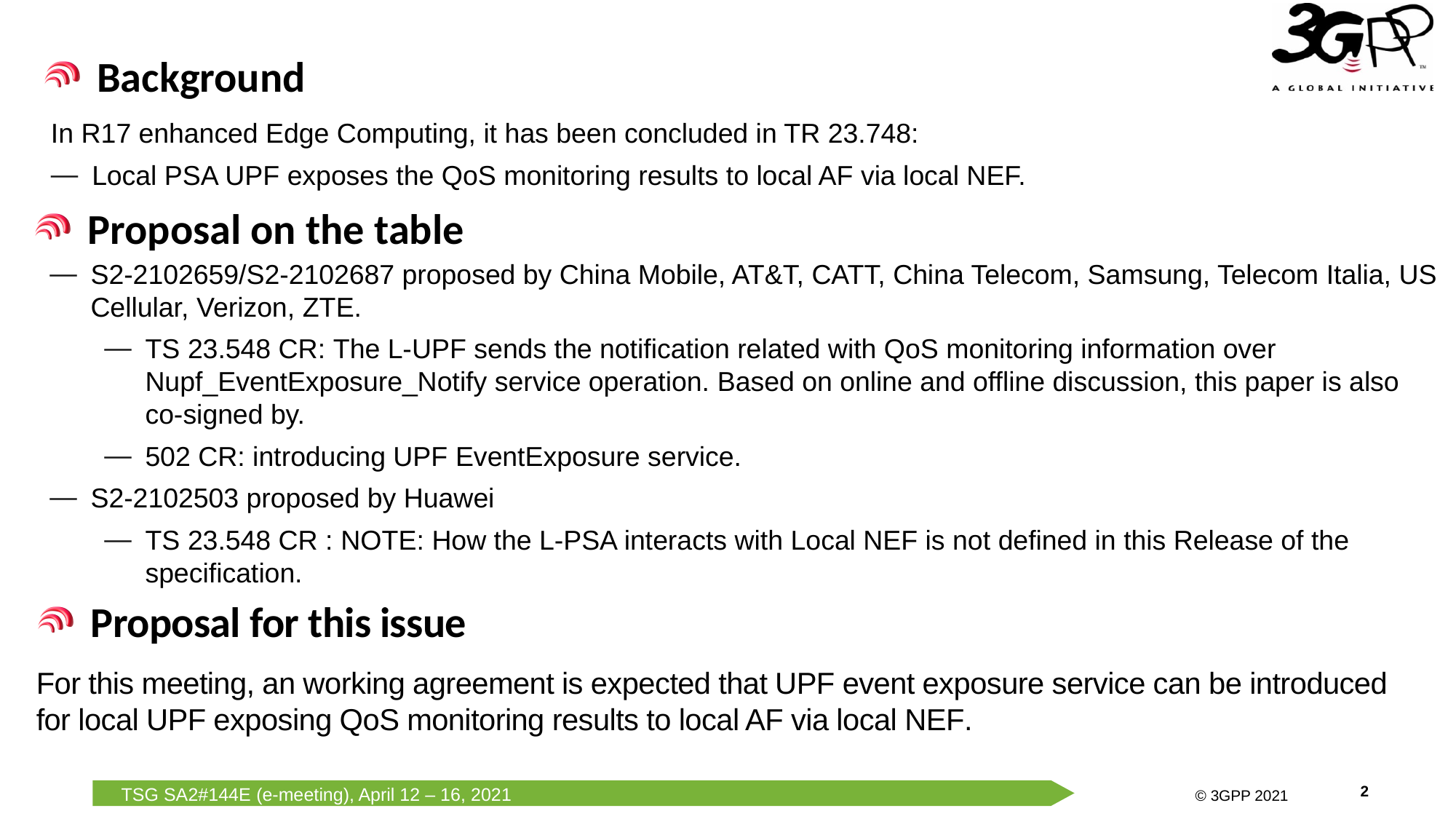

Background
In R17 enhanced Edge Computing, it has been concluded in TR 23.748:
Local PSA UPF exposes the QoS monitoring results to local AF via local NEF.

Proposal on the table
S2-2102659/S2-2102687 proposed by China Mobile, AT&T, CATT, China Telecom, Samsung, Telecom Italia, US Cellular, Verizon, ZTE.
TS 23.548 CR: The L-UPF sends the notification related with QoS monitoring information over Nupf_EventExposure_Notify service operation. Based on online and offline discussion, this paper is also co-signed by.
502 CR: introducing UPF EventExposure service.
S2-2102503 proposed by Huawei
TS 23.548 CR : NOTE: How the L-PSA interacts with Local NEF is not defined in this Release of the specification.
Proposal for this issue
For this meeting, an working agreement is expected that UPF event exposure service can be introduced for local UPF exposing QoS monitoring results to local AF via local NEF.